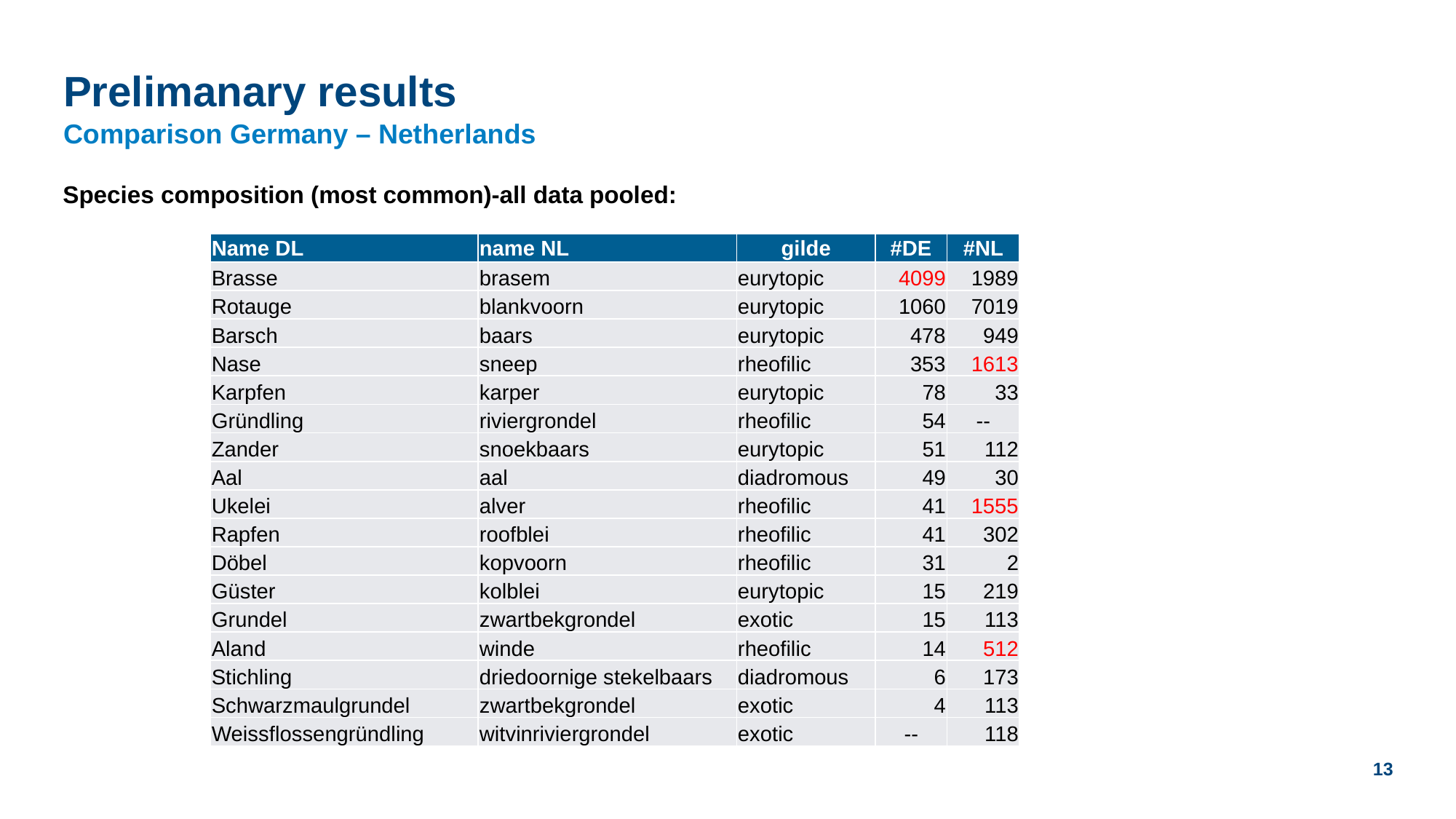

# Prelimanary results
Comparison Germany – Netherlands

Species composition (most common)-all data pooled:

| Name DL | name NL | gilde | #DE | #NL |
| --- | --- | --- | --- | --- |
| Brasse | brasem | eurytopic | 4099 | 1989 |
| Rotauge | blankvoorn | eurytopic | 1060 | 7019 |
| Barsch | baars | eurytopic | 478 | 949 |
| Nase | sneep | rheofilic | 353 | 1613 |
| Karpfen | karper | eurytopic | 78 | 33 |
| Gründling | riviergrondel | rheofilic | 54 | -- |
| Zander | snoekbaars | eurytopic | 51 | 112 |
| Aal | aal | diadromous | 49 | 30 |
| Ukelei | alver | rheofilic | 41 | 1555 |
| Rapfen | roofblei | rheofilic | 41 | 302 |
| Döbel | kopvoorn | rheofilic | 31 | 2 |
| Güster | kolblei | eurytopic | 15 | 219 |
| Grundel | zwartbekgrondel | exotic | 15 | 113 |
| Aland | winde | rheofilic | 14 | 512 |
| Stichling | driedoornige stekelbaars | diadromous | 6 | 173 |
| Schwarzmaulgrundel | zwartbekgrondel | exotic | 4 | 113 |
| Weissflossengründling | witvinriviergrondel | exotic | -- | 118 |
13